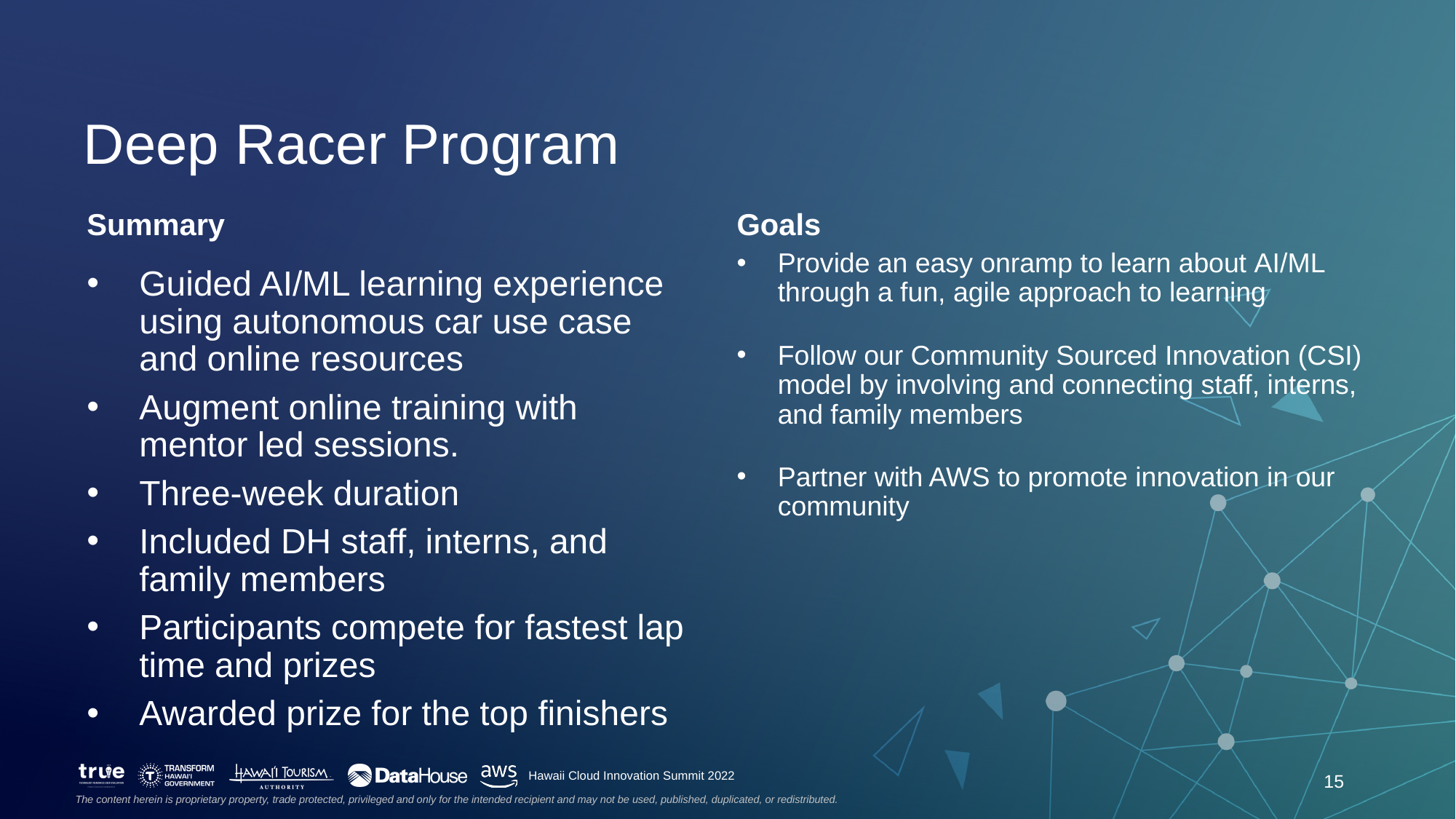

# Deep Racer Program
Summary

Goals

Provide an easy onramp to learn about AI/ML through a fun, agile approach to learning
Follow our Community Sourced Innovation (CSI) model by involving and connecting staff, interns, and family members
Partner with AWS to promote innovation in our community

Guided AI/ML learning experience using autonomous car use case and online resources
Augment online training with mentor led sessions.
Three-week duration
Included DH staff, interns, and family members
Participants compete for fastest lap time and prizes
Awarded prize for the top finishers